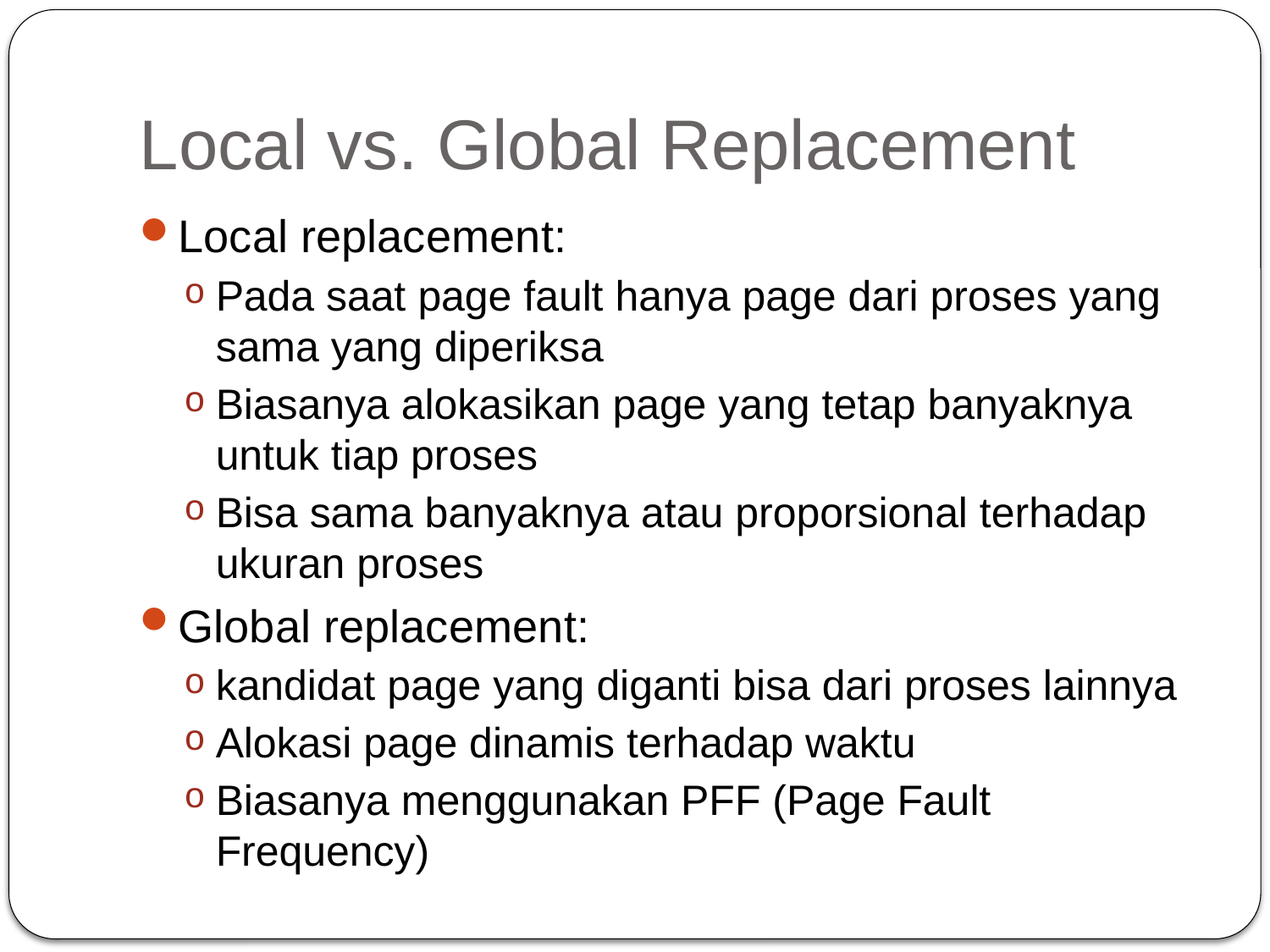

# Local vs. Global Replacement
Local replacement:
Pada saat page fault hanya page dari proses yang sama yang diperiksa
Biasanya alokasikan page yang tetap banyaknya untuk tiap proses
Bisa sama banyaknya atau proporsional terhadap ukuran proses
Global replacement:
kandidat page yang diganti bisa dari proses lainnya
Alokasi page dinamis terhadap waktu
Biasanya menggunakan PFF (Page Fault Frequency)